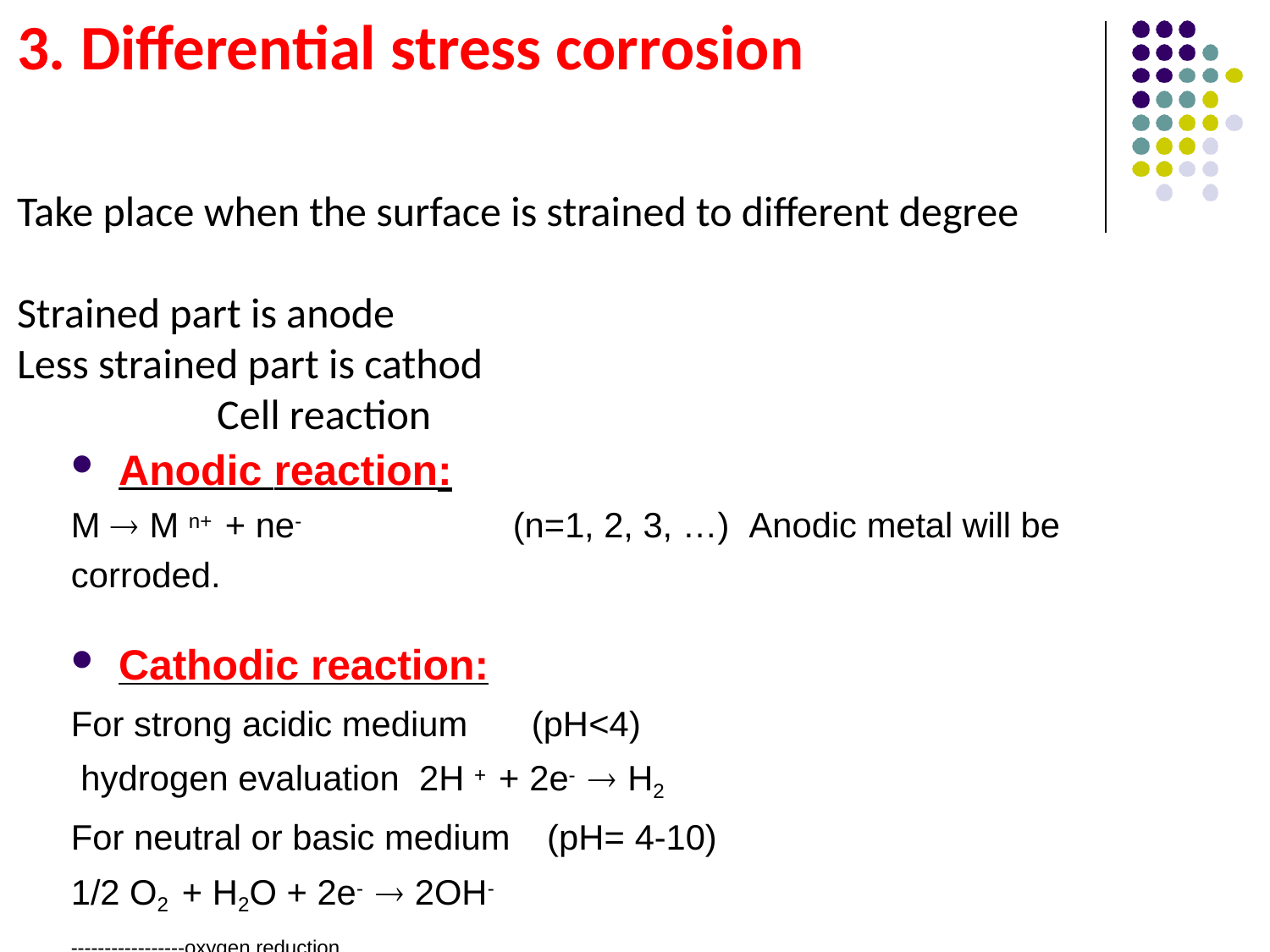

3. Differential stress corrosion

Take place when the surface is strained to different degree

Strained part is anode
Less strained part is cathod
                     Cell reaction

Anodic reaction:
M → M n+ + ne-	(n=1, 2, 3, …)  Anodic metal will be corroded.

Cathodic reaction:
For strong acidic medium       (pH<4)
 hydrogen evaluation  2H + + 2e- → H2
For neutral or basic medium    (pH= 4-10)
1/2 O2 + H2O + 2e- → 2OH-
-----------------oxygen reduction